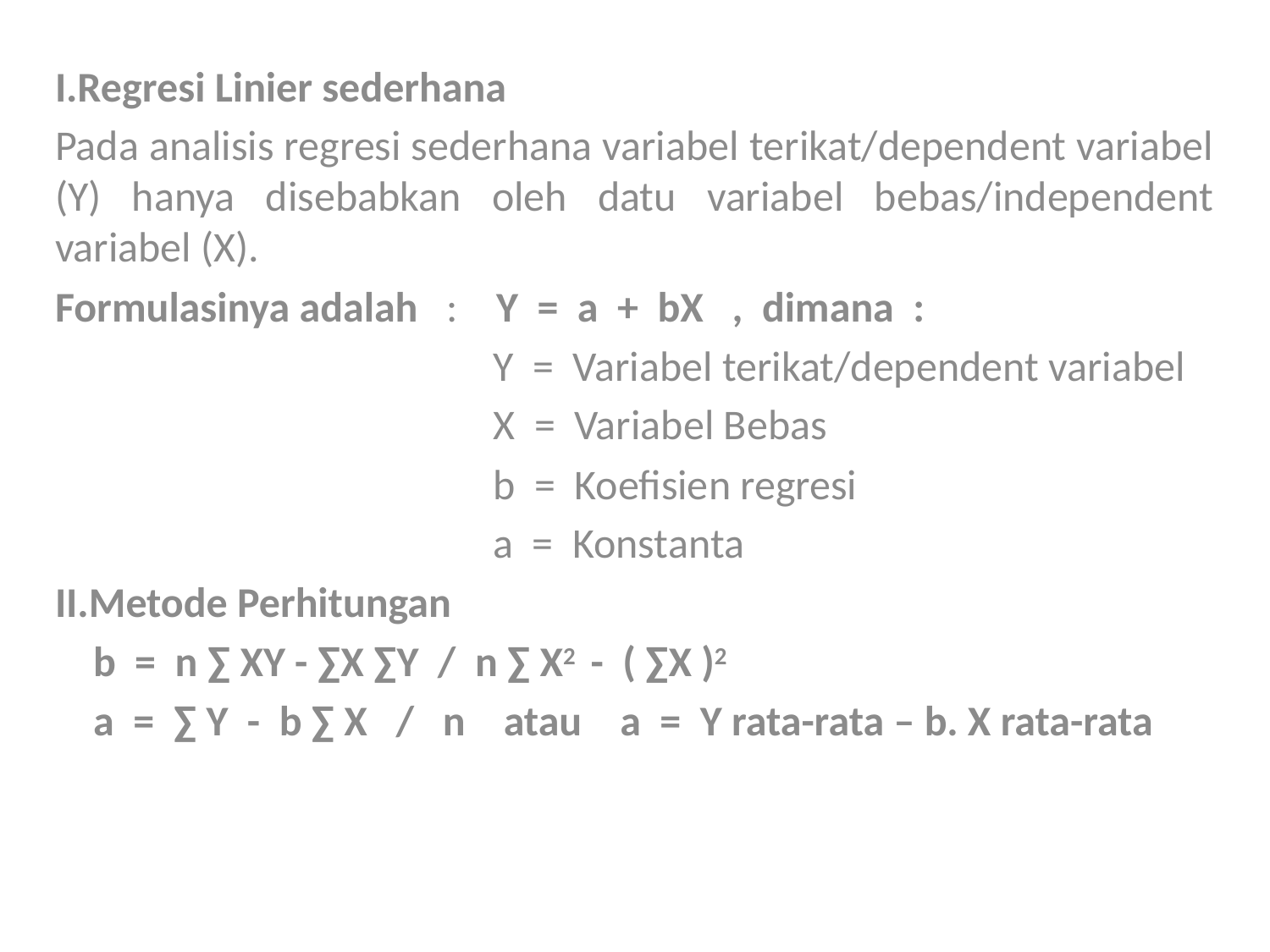

#
I.Regresi Linier sederhana
Pada analisis regresi sederhana variabel terikat/dependent variabel (Y) hanya disebabkan oleh datu variabel bebas/independent variabel (X).
Formulasinya adalah   :    Y  =  a  +  bX   ,  dimana  :
                                              Y  =  Variabel terikat/dependent variabel
                                              X  =  Variabel Bebas
                                              b  =  Koefisien regresi
                                              a  =  Konstanta
II.Metode Perhitungan
    b  =  n ∑ XY - ∑X ∑Y  /  n ∑ X2  -  ( ∑X )2
    a  =  ∑ Y  -  b ∑ X   /   n    atau    a  =  Y rata-rata – b. X rata-rata